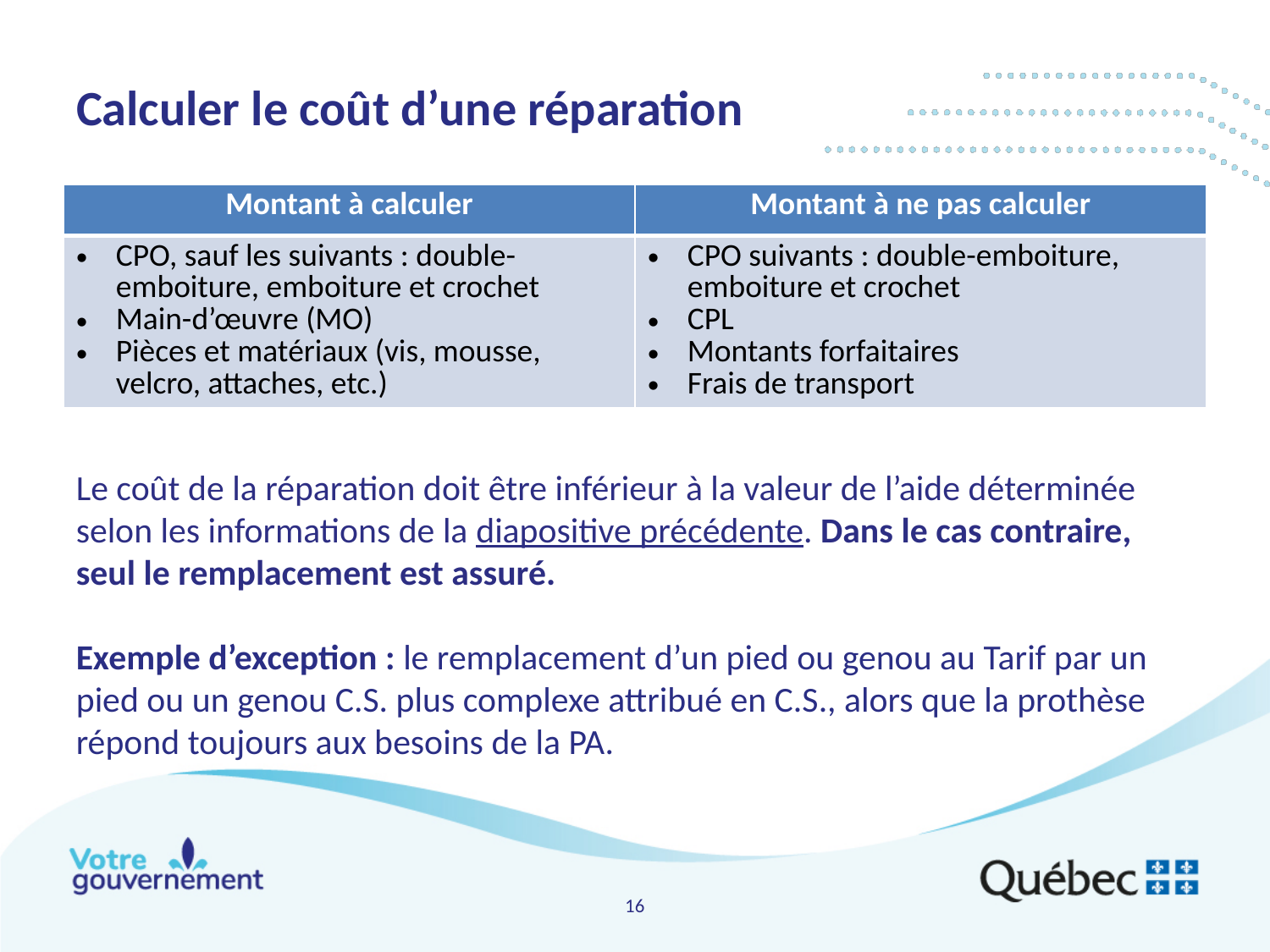

# Calculer le coût d’une réparation
| Montant à calculer | Montant à ne pas calculer |
| --- | --- |
| CPO, sauf les suivants : double-emboiture, emboiture et crochet Main-d’œuvre (MO) Pièces et matériaux (vis, mousse, velcro, attaches, etc.) | CPO suivants : double-emboiture, emboiture et crochet CPL Montants forfaitaires Frais de transport |
Le coût de la réparation doit être inférieur à la valeur de l’aide déterminée selon les informations de la diapositive précédente. Dans le cas contraire, seul le remplacement est assuré.

Exemple d’exception : le remplacement d’un pied ou genou au Tarif par un pied ou un genou C.S. plus complexe attribué en C.S., alors que la prothèse répond toujours aux besoins de la PA.